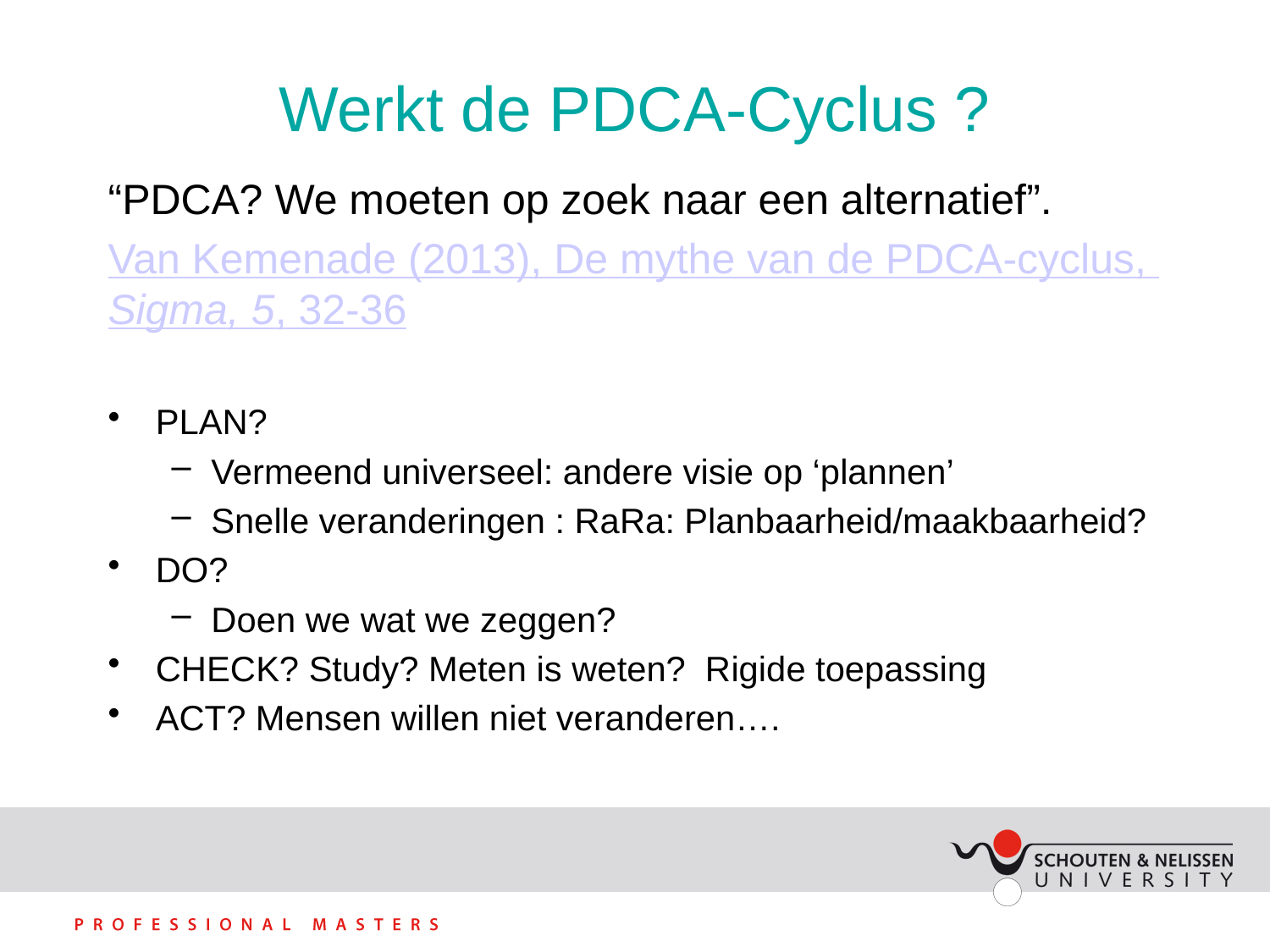

# Werkt de PDCA-Cyclus ?
“PDCA? We moeten op zoek naar een alternatief”.
Van Kemenade (2013), De mythe van de PDCA-cyclus, Sigma, 5, 32-36

PLAN?
Vermeend universeel: andere visie op ‘plannen’
Snelle veranderingen : RaRa: Planbaarheid/maakbaarheid?
DO?
Doen we wat we zeggen?
CHECK? Study? Meten is weten?  Rigide toepassing
ACT? Mensen willen niet veranderen….